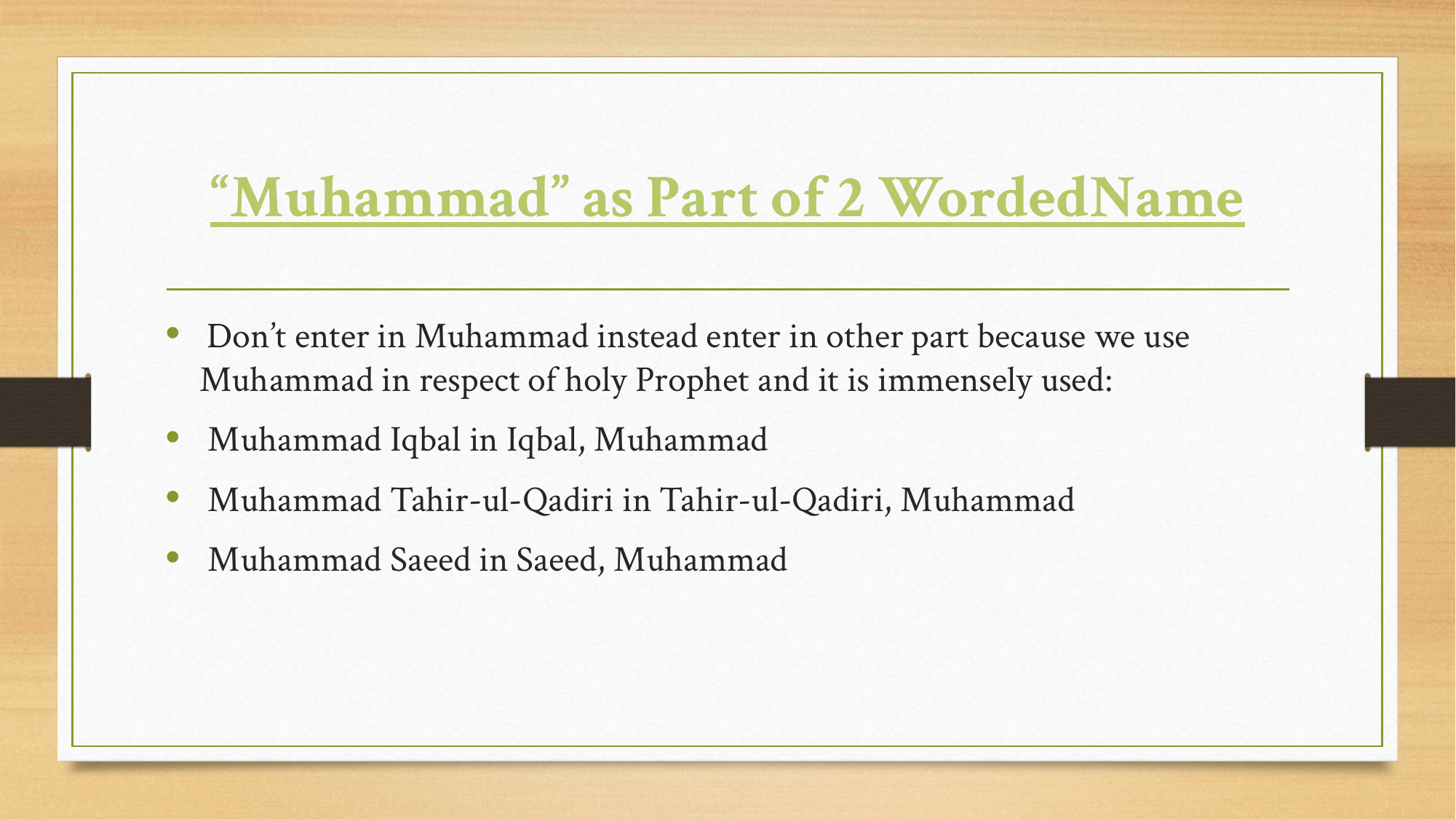

# “Muhammad” as Part of 2 WordedName
 Don’t enter in Muhammad instead enter in other part because we use Muhammad in respect of holy Prophet and it is immensely used:
 Muhammad Iqbal in Iqbal, Muhammad
 Muhammad Tahir-ul-Qadiri in Tahir-ul-Qadiri, Muhammad
 Muhammad Saeed in Saeed, Muhammad